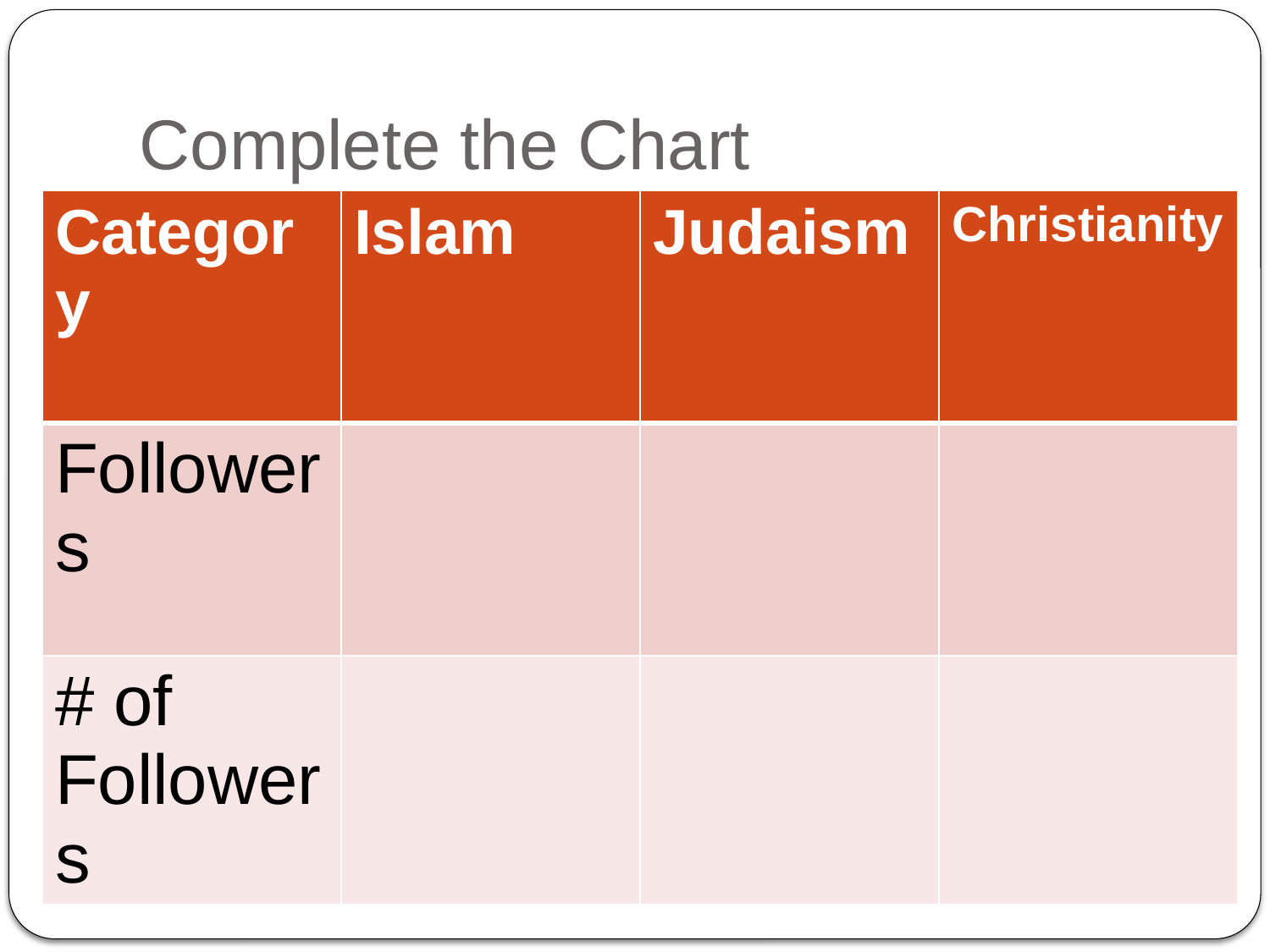

# Complete the Chart
| Category | Islam | Judaism | Christianity |
| --- | --- | --- | --- |
| Followers |  |  |  |
| # of Followers |  |  |  |